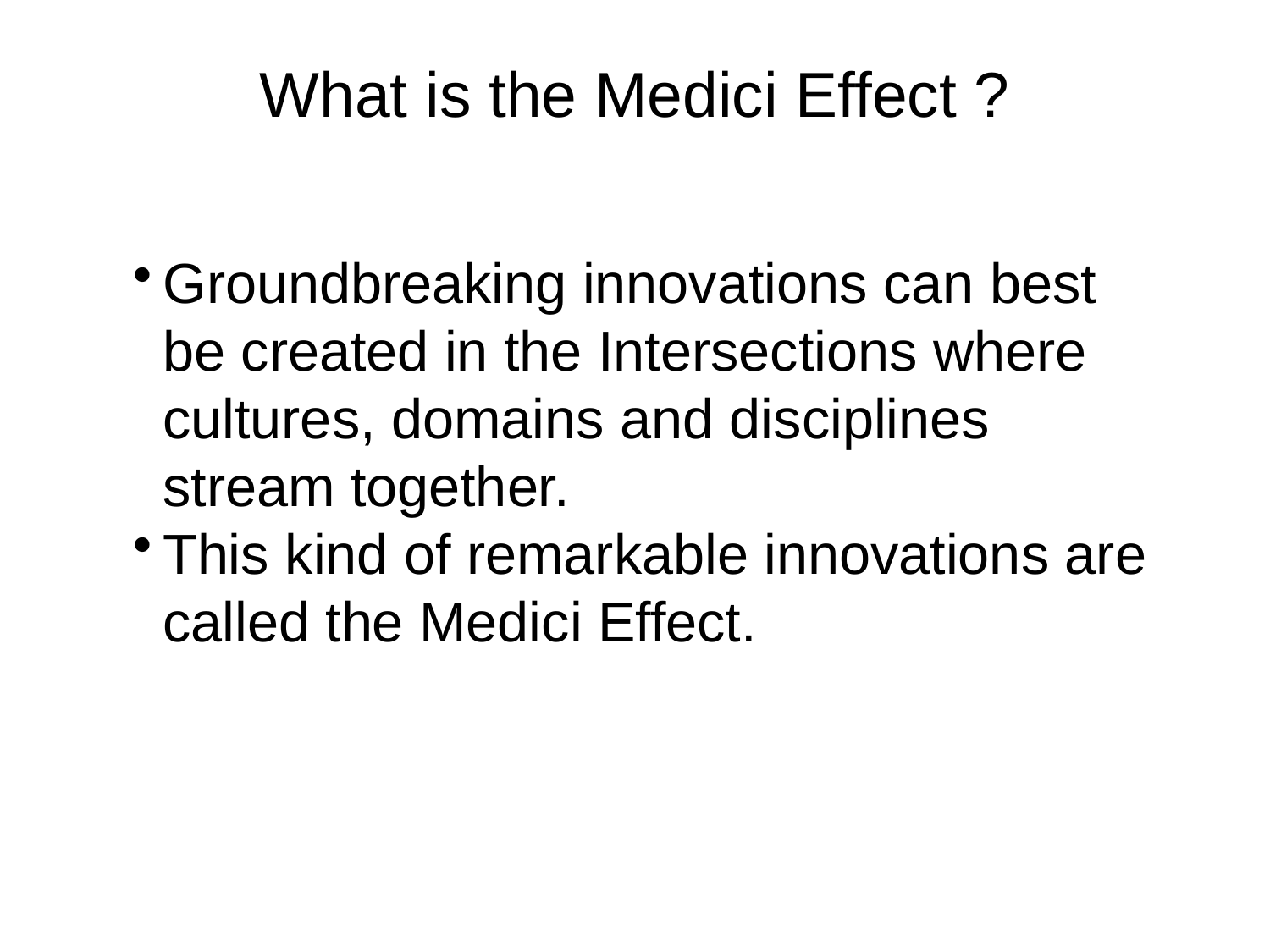

# What is the Medici Effect ?
Groundbreaking innovations can best be created in the Intersections where cultures, domains and disciplines stream together.
This kind of remarkable innovations are called the Medici Effect.